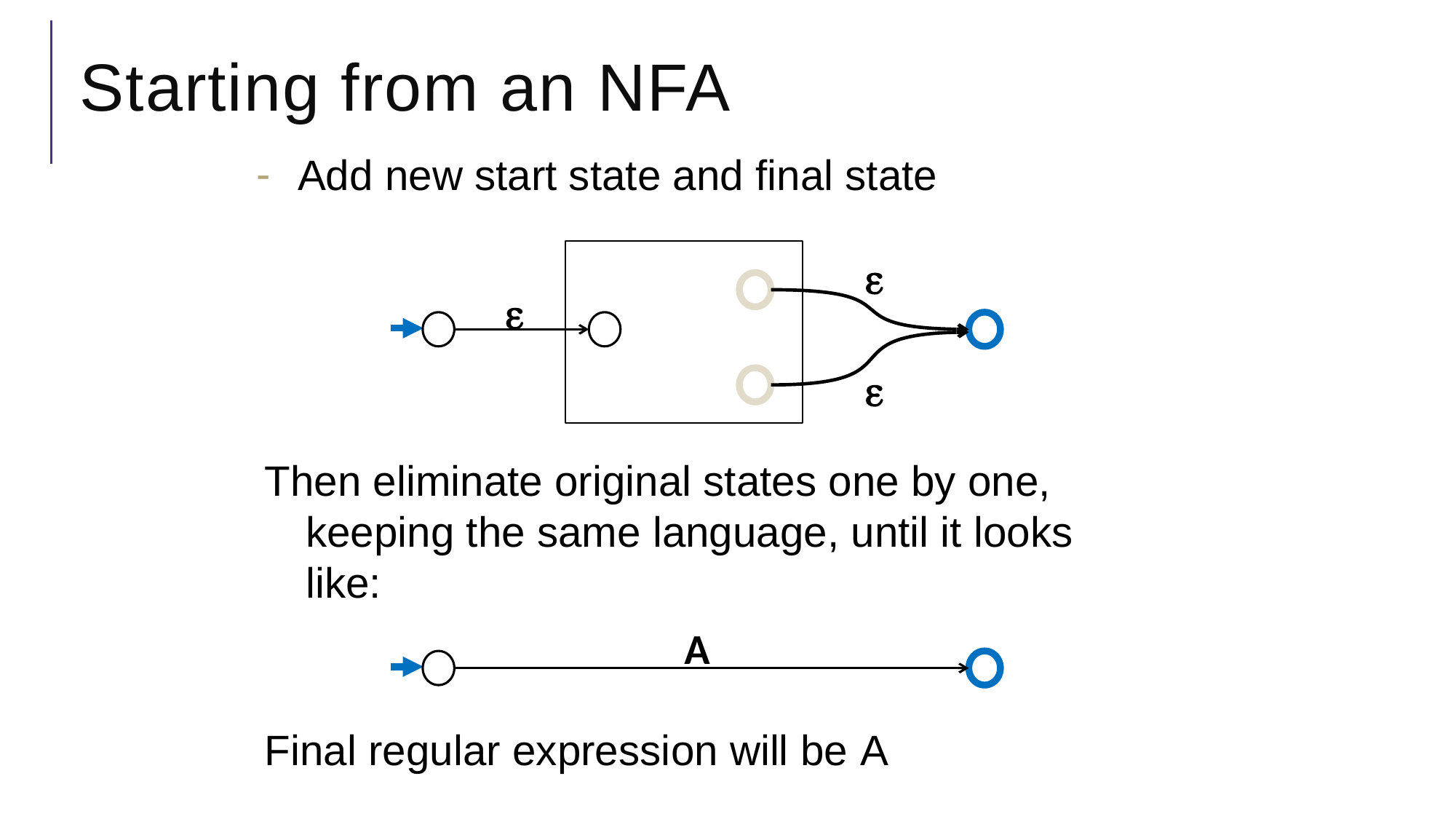

# Starting from an NFA
Add new start state and final state

ɛ

ɛ

ɛ

Then eliminate original states one by one, keeping the same language, until it looks like:

Final regular expression will be A
A